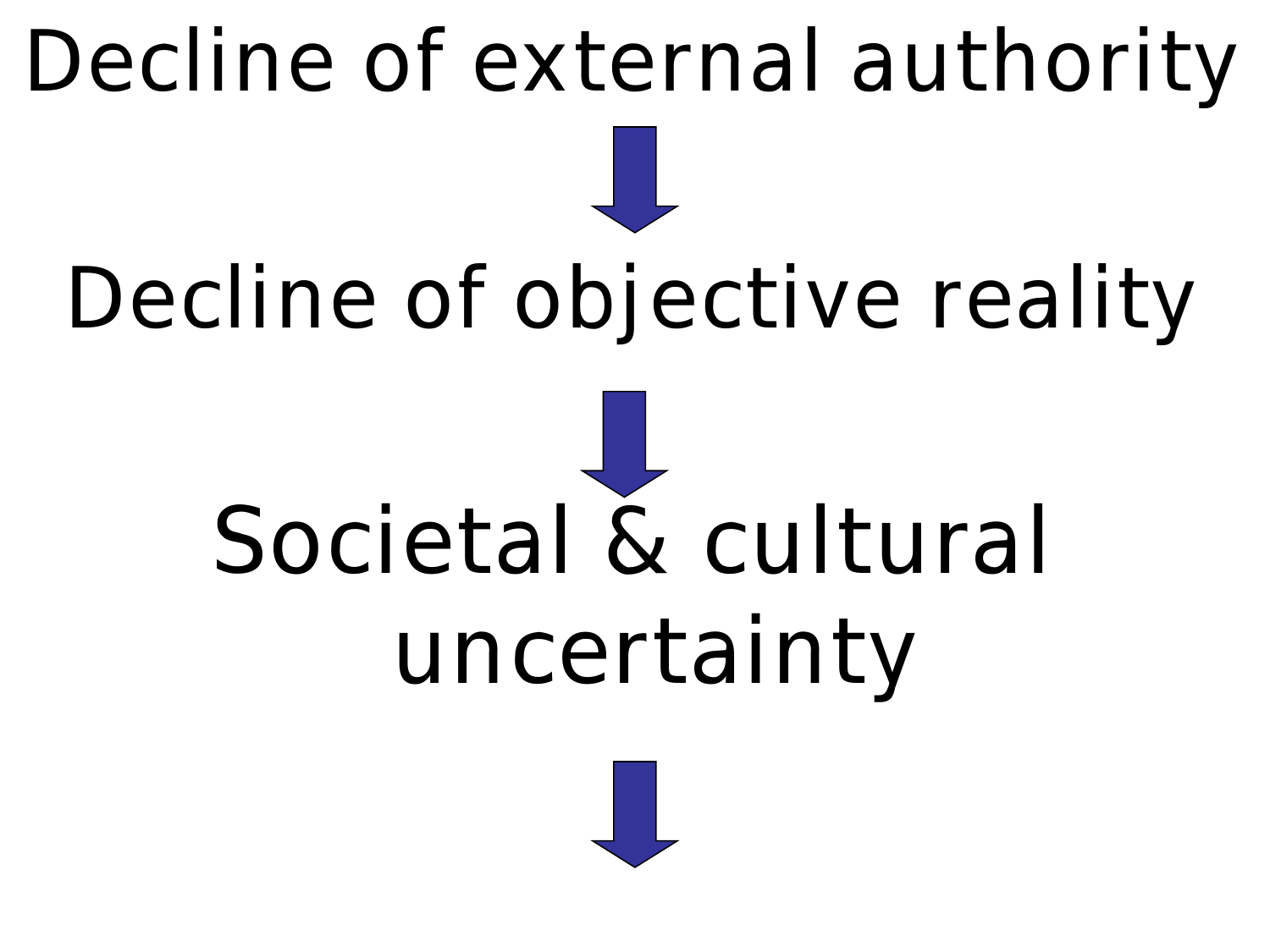

Decline of external authority

Decline of objective reality

Societal & cultural uncertainty